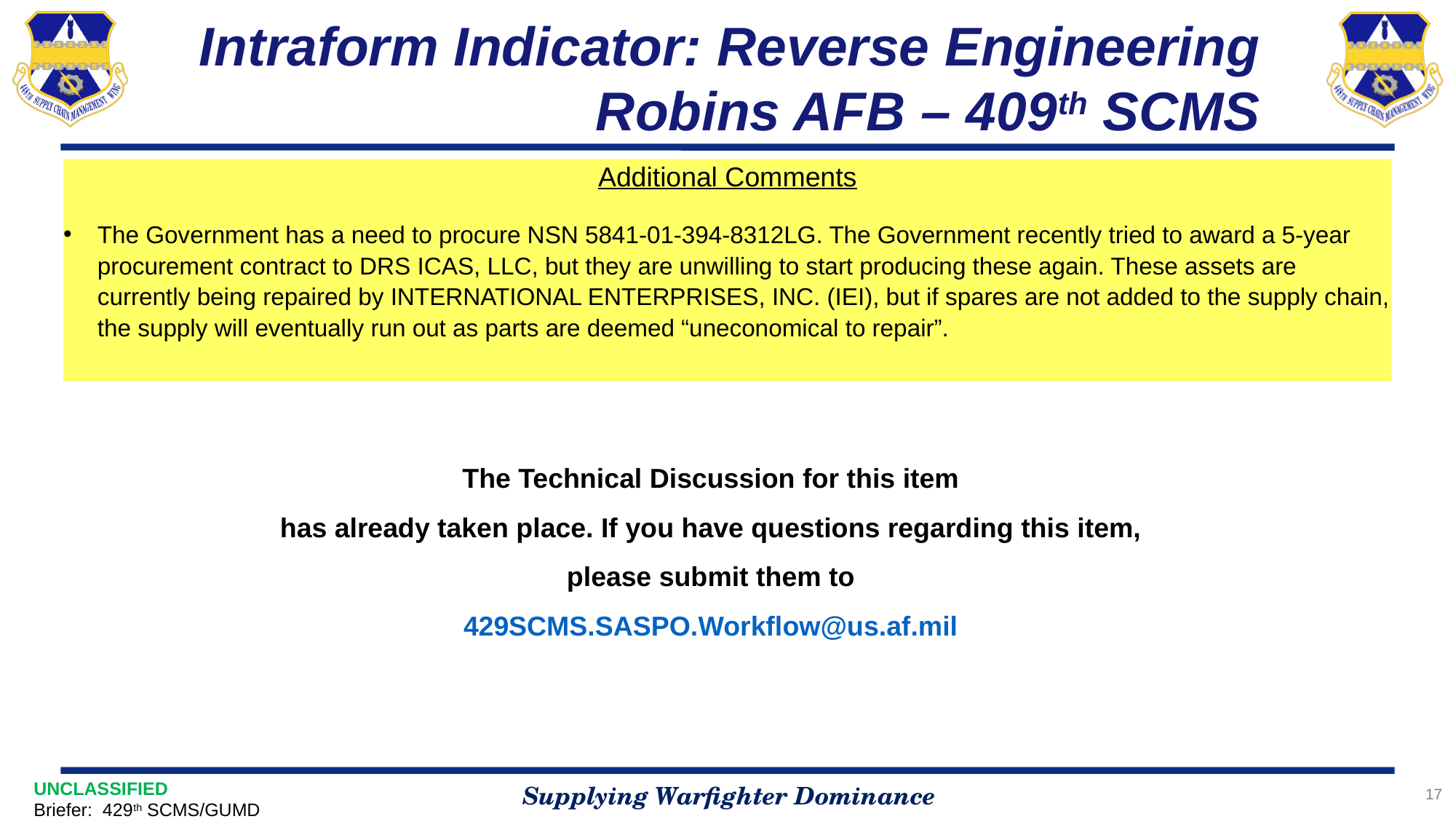

# Intraform Indicator: Reverse Engineering Robins AFB – 409th SCMS
Additional Comments

The Government has a need to procure NSN 5841-01-394-8312LG. The Government recently tried to award a 5-year procurement contract to DRS ICAS, LLC, but they are unwilling to start producing these again. These assets are currently being repaired by INTERNATIONAL ENTERPRISES, INC. (IEI), but if spares are not added to the supply chain, the supply will eventually run out as parts are deemed “uneconomical to repair”.
The Technical Discussion for this item
has already taken place. If you have questions regarding this item,
please submit them to
429SCMS.SASPO.Workflow@us.af.mil
17